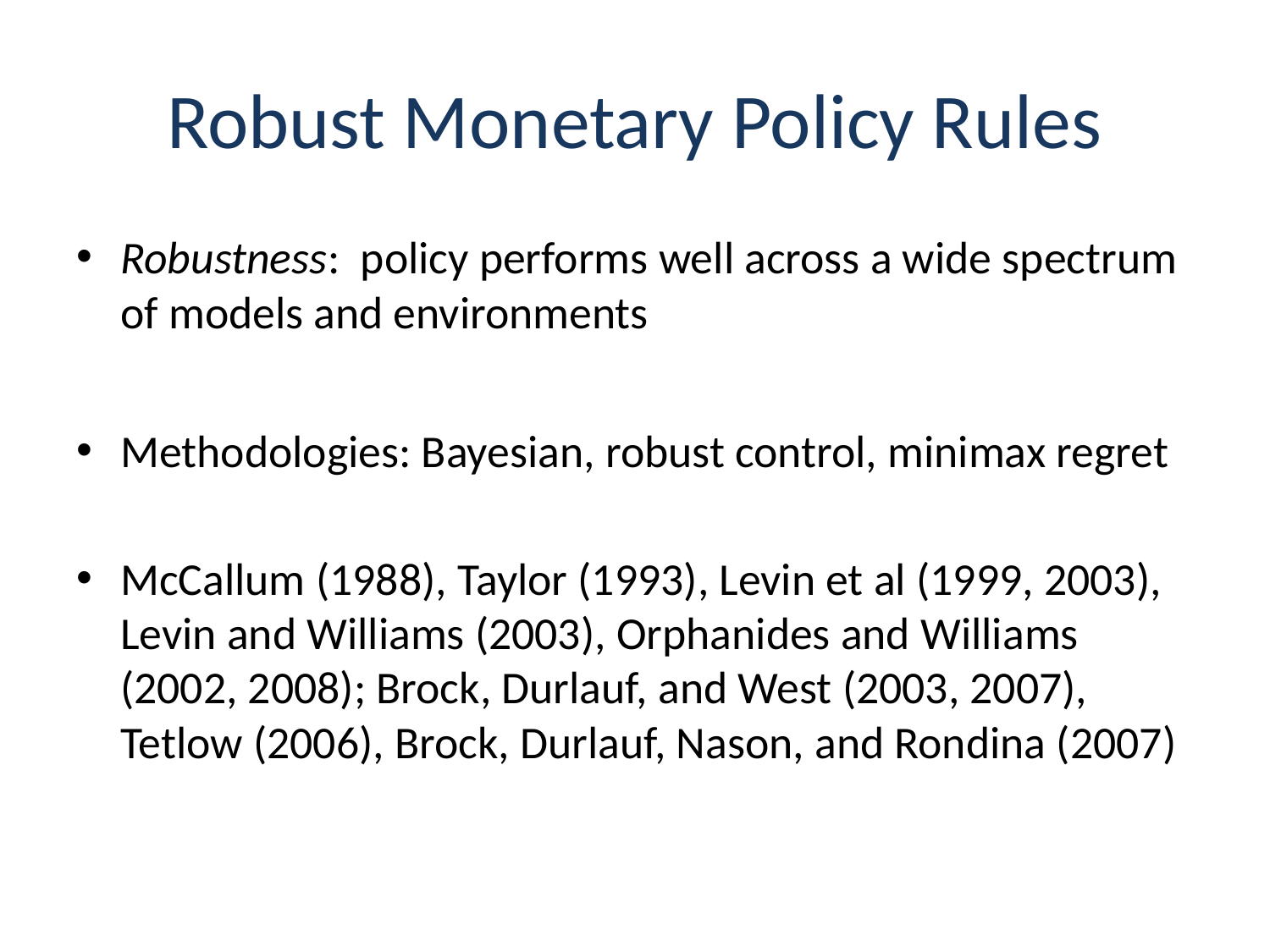

# Robust Monetary Policy Rules
Robustness:  policy performs well across a wide spectrum of models and environments

Methodologies: Bayesian, robust control, minimax regret

McCallum (1988), Taylor (1993), Levin et al (1999, 2003), Levin and Williams (2003), Orphanides and Williams (2002, 2008); Brock, Durlauf, and West (2003, 2007), Tetlow (2006), Brock, Durlauf, Nason, and Rondina (2007)